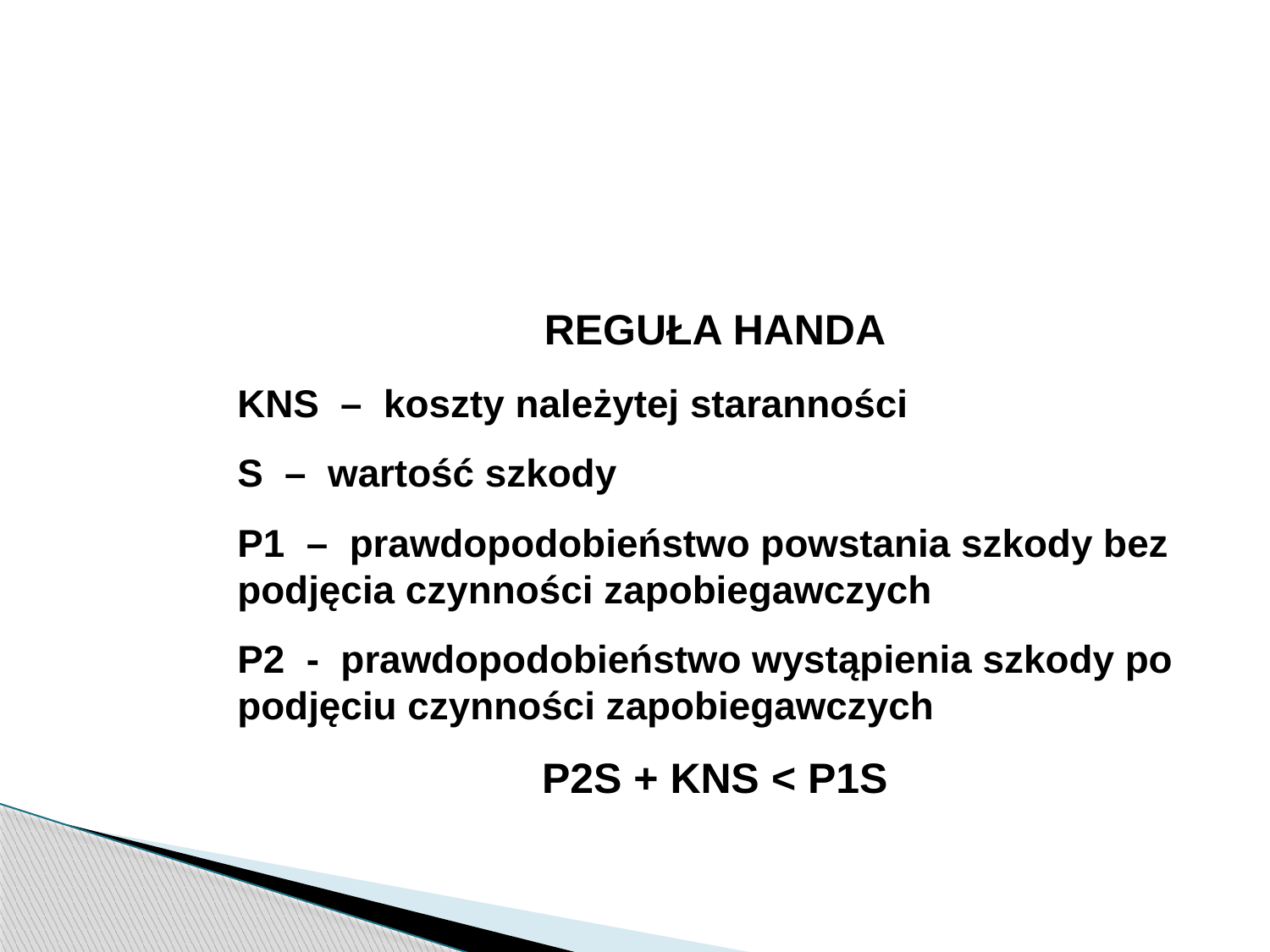

Wydział Prawa, Administracji i Ekonomii
REGUŁA HANDA
KNS  –  koszty należytej staranności
S  –  wartość szkody
P1  –  prawdopodobieństwo powstania szkody bez podjęcia czynności zapobiegawczych
P2  -  prawdopodobieństwo wystąpienia szkody po podjęciu czynności zapobiegawczych
P2S + KNS < P1S